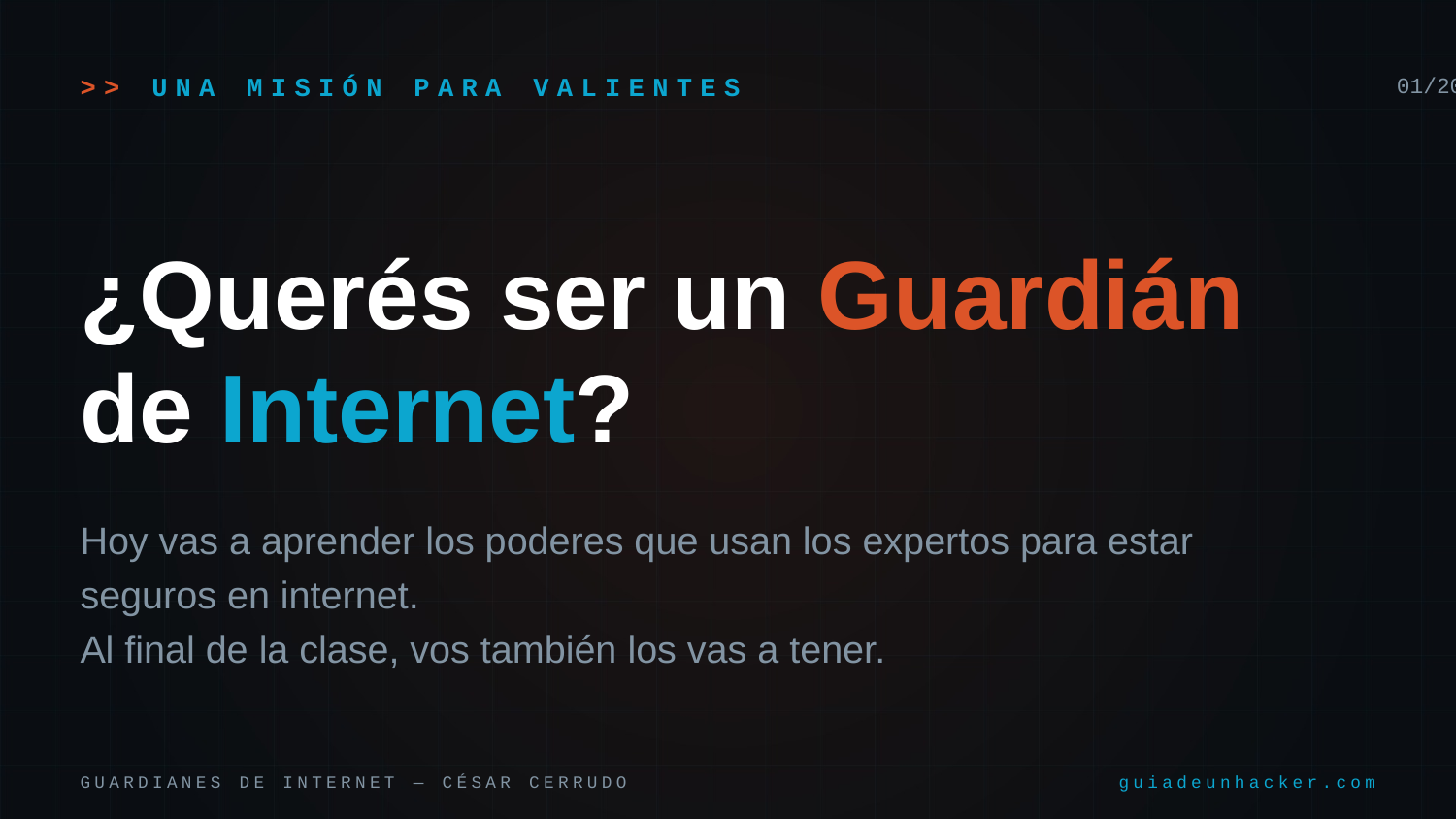

>> UNA MISIÓN PARA VALIENTES
01/20
¿Querés ser un Guardián de Internet?
Hoy vas a aprender los poderes que usan los expertos para estar seguros en internet.
Al final de la clase, vos también los vas a tener.
GUARDIANES DE INTERNET — CÉSAR CERRUDO
guiadeunhacker.com